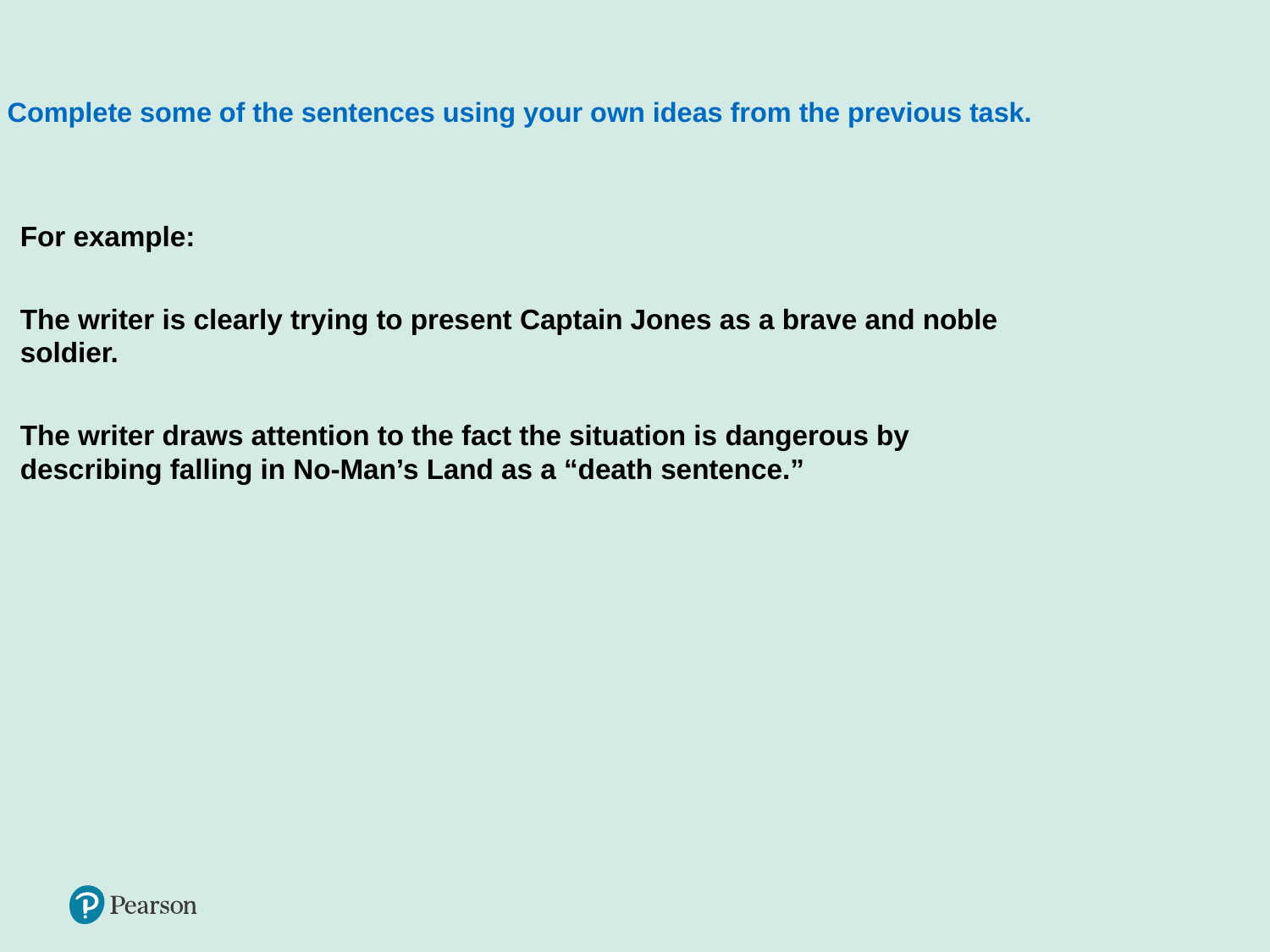

# Complete some of the sentences using your own ideas from the previous task.
For example:

The writer is clearly trying to present Captain Jones as a brave and noble soldier.

The writer draws attention to the fact the situation is dangerous by describing falling in No-Man’s Land as a “death sentence.”

12